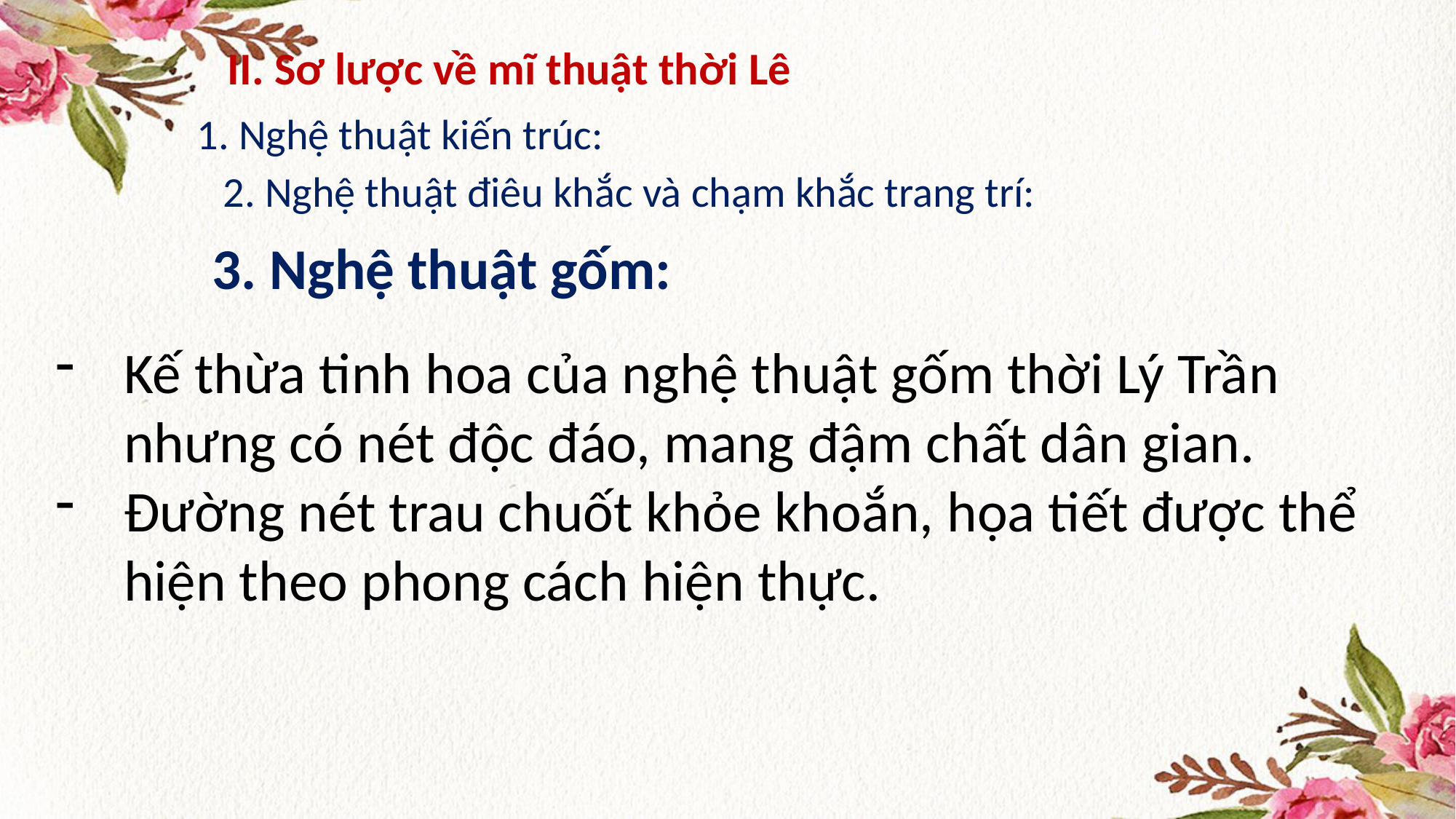

# II. Sơ lược về mĩ thuật thời Lê
1. Nghệ thuật kiến trúc:
2. Nghệ thuật điêu khắc và chạm khắc trang trí:
3. Nghệ thuật gốm:
Kế thừa tinh hoa của nghệ thuật gốm thời Lý Trần nhưng có nét độc đáo, mang đậm chất dân gian.
Đường nét trau chuốt khỏe khoắn, họa tiết được thể hiện theo phong cách hiện thực.